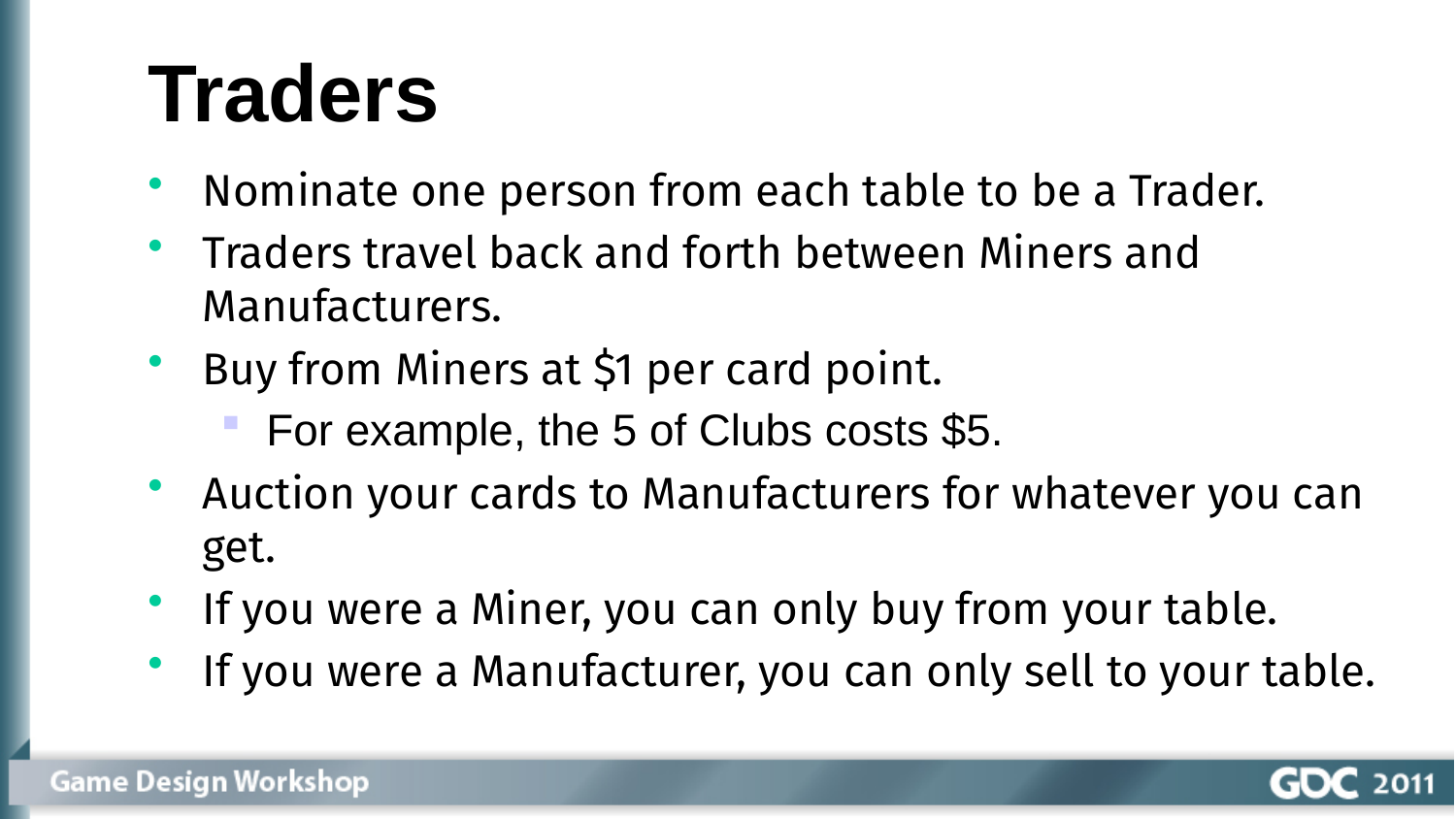

Traders
Nominate one person from each table to be a Trader.
Traders travel back and forth between Miners and Manufacturers.
Buy from Miners at $1 per card point.
For example, the 5 of Clubs costs $5.
Auction your cards to Manufacturers for whatever you can get.
If you were a Miner, you can only buy from your table.
If you were a Manufacturer, you can only sell to your table.